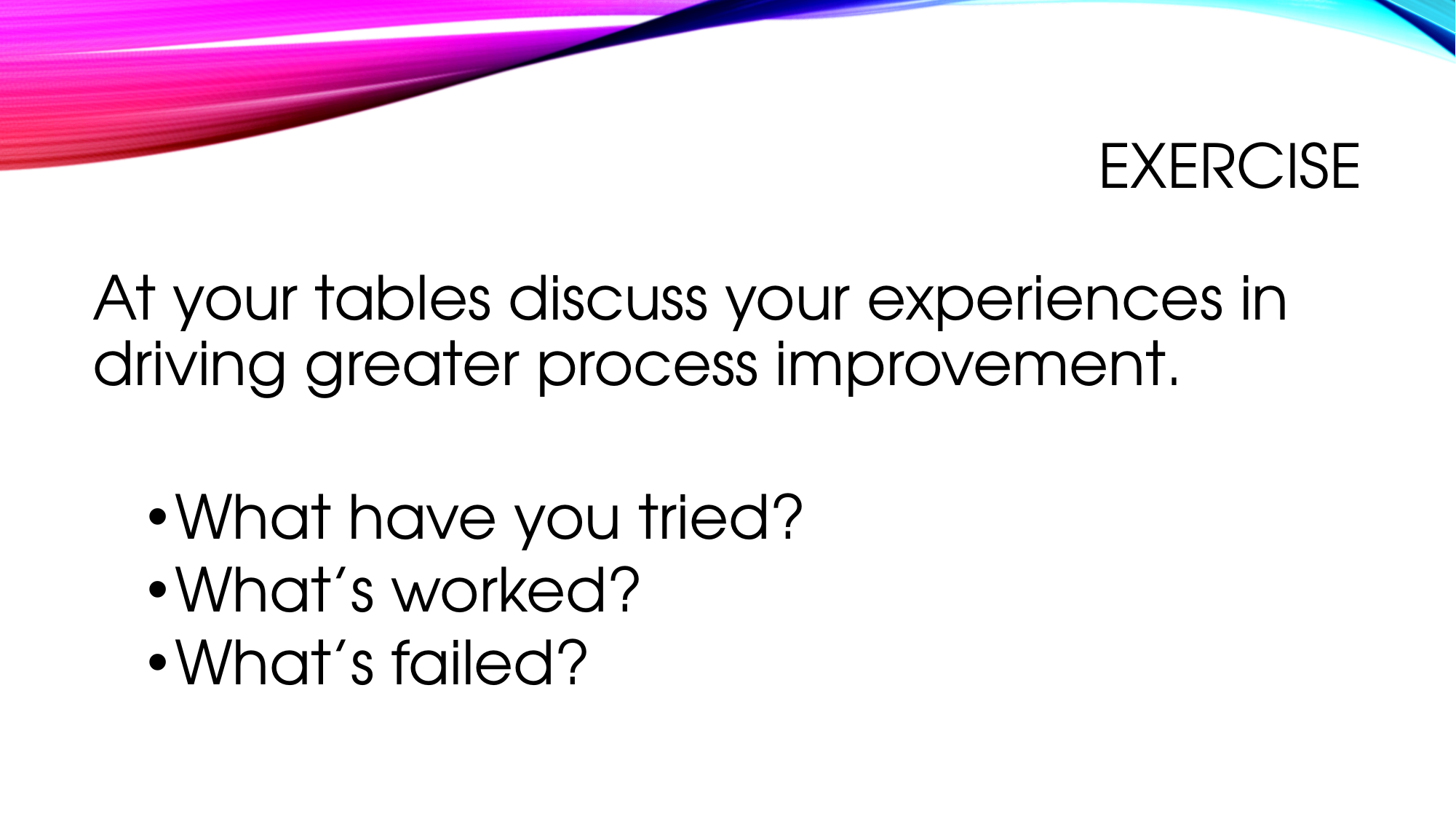

# Exercise
At your tables discuss your experiences in driving greater process improvement.

What have you tried?
What’s worked?
What’s failed?